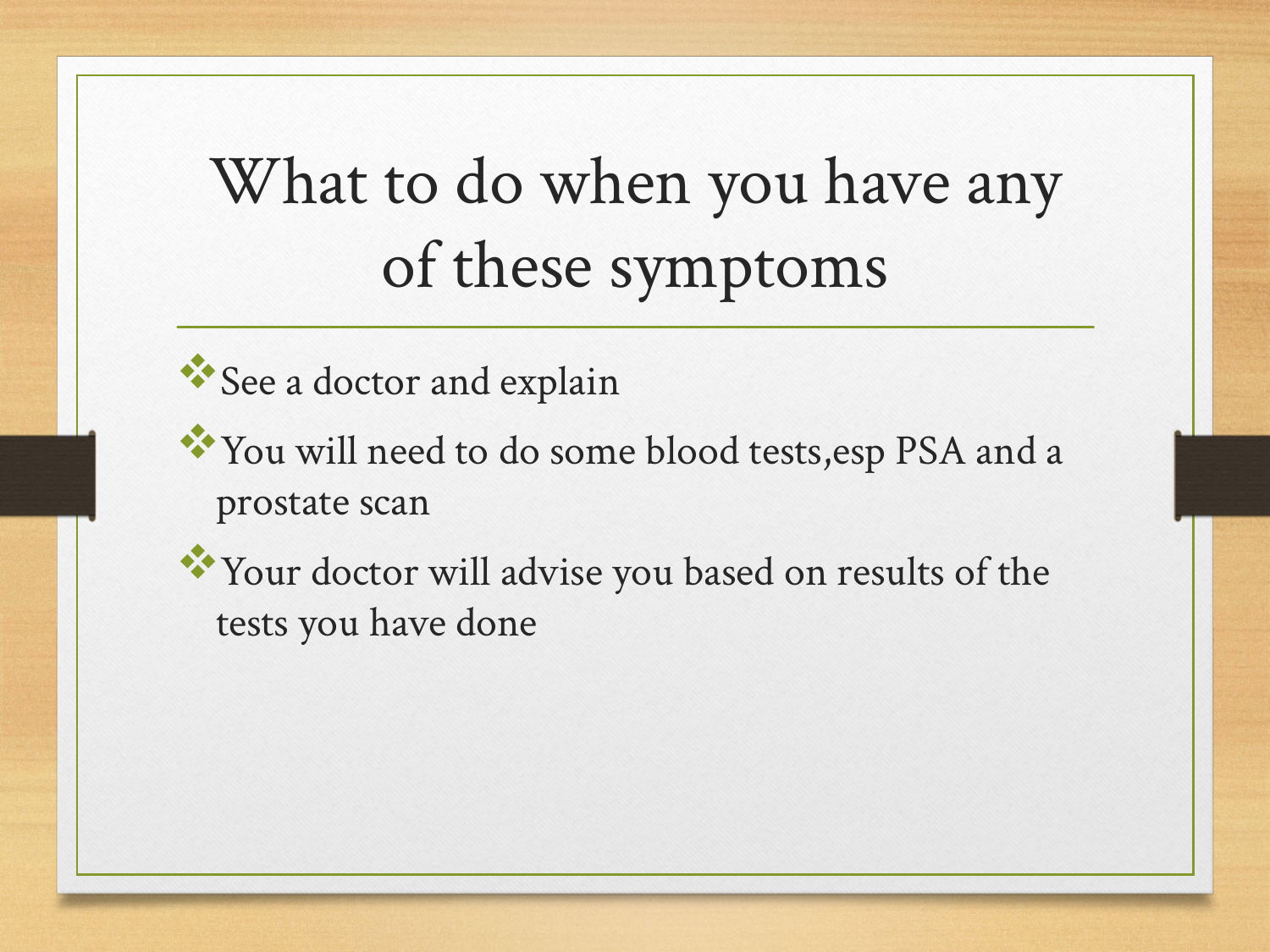

# What to do when you have any of these symptoms
See a doctor and explain
You will need to do some blood tests,esp PSA and a prostate scan
Your doctor will advise you based on results of the tests you have done